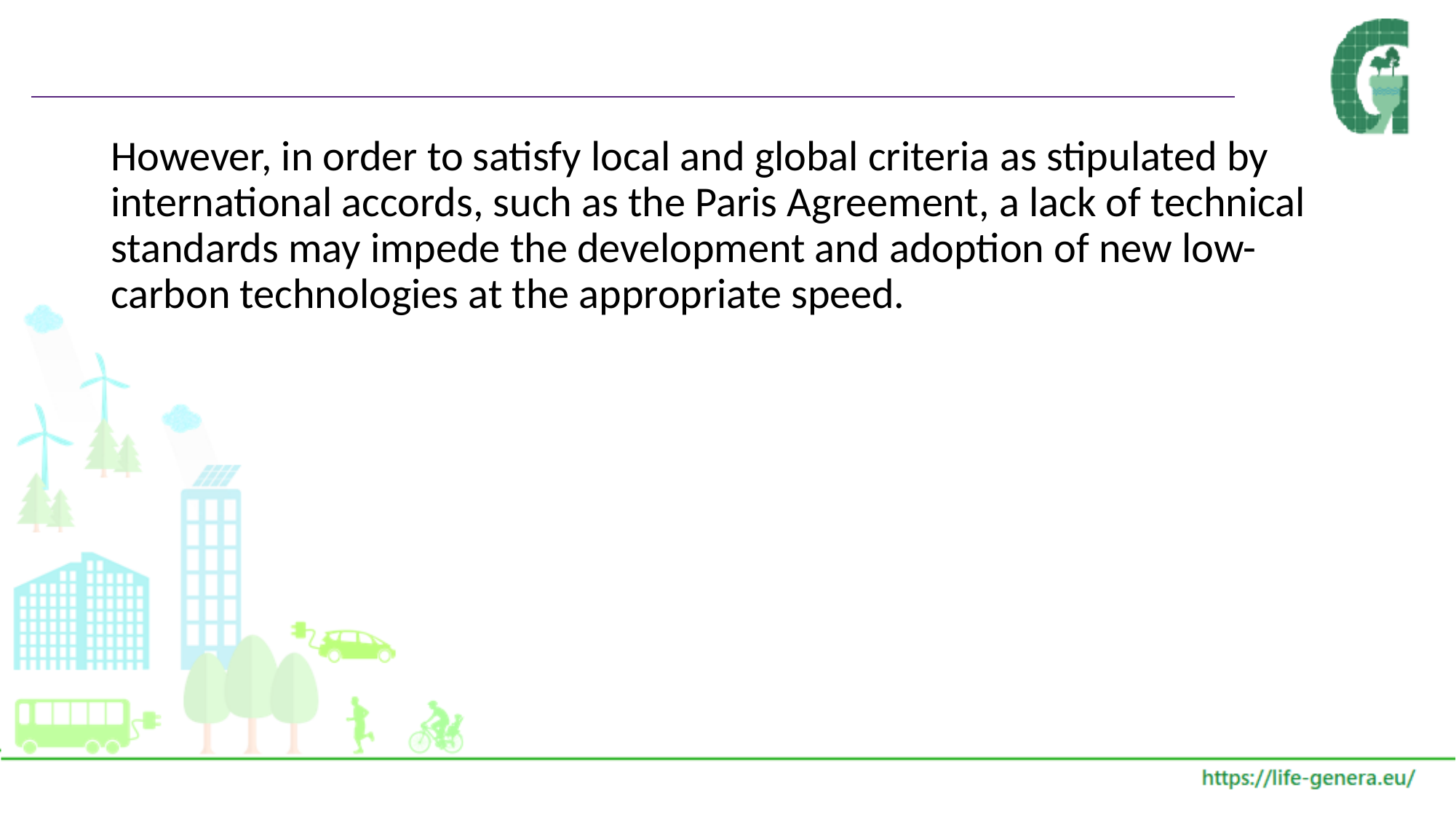

#
However, in order to satisfy local and global criteria as stipulated by international accords, such as the Paris Agreement, a lack of technical standards may impede the development and adoption of new low-carbon technologies at the appropriate speed.